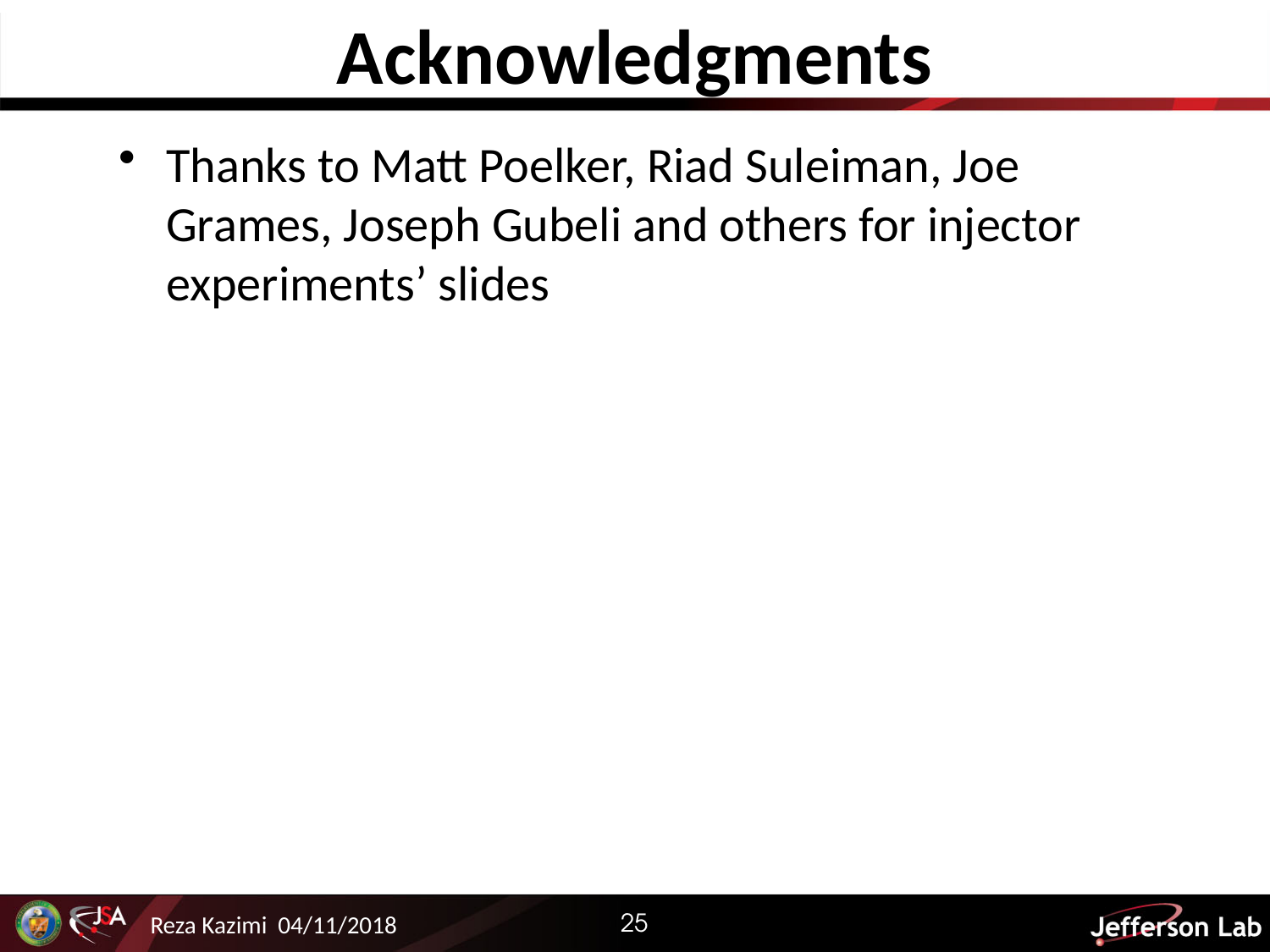

# Acknowledgments
Thanks to Matt Poelker, Riad Suleiman, Joe Grames, Joseph Gubeli and others for injector experiments’ slides
25